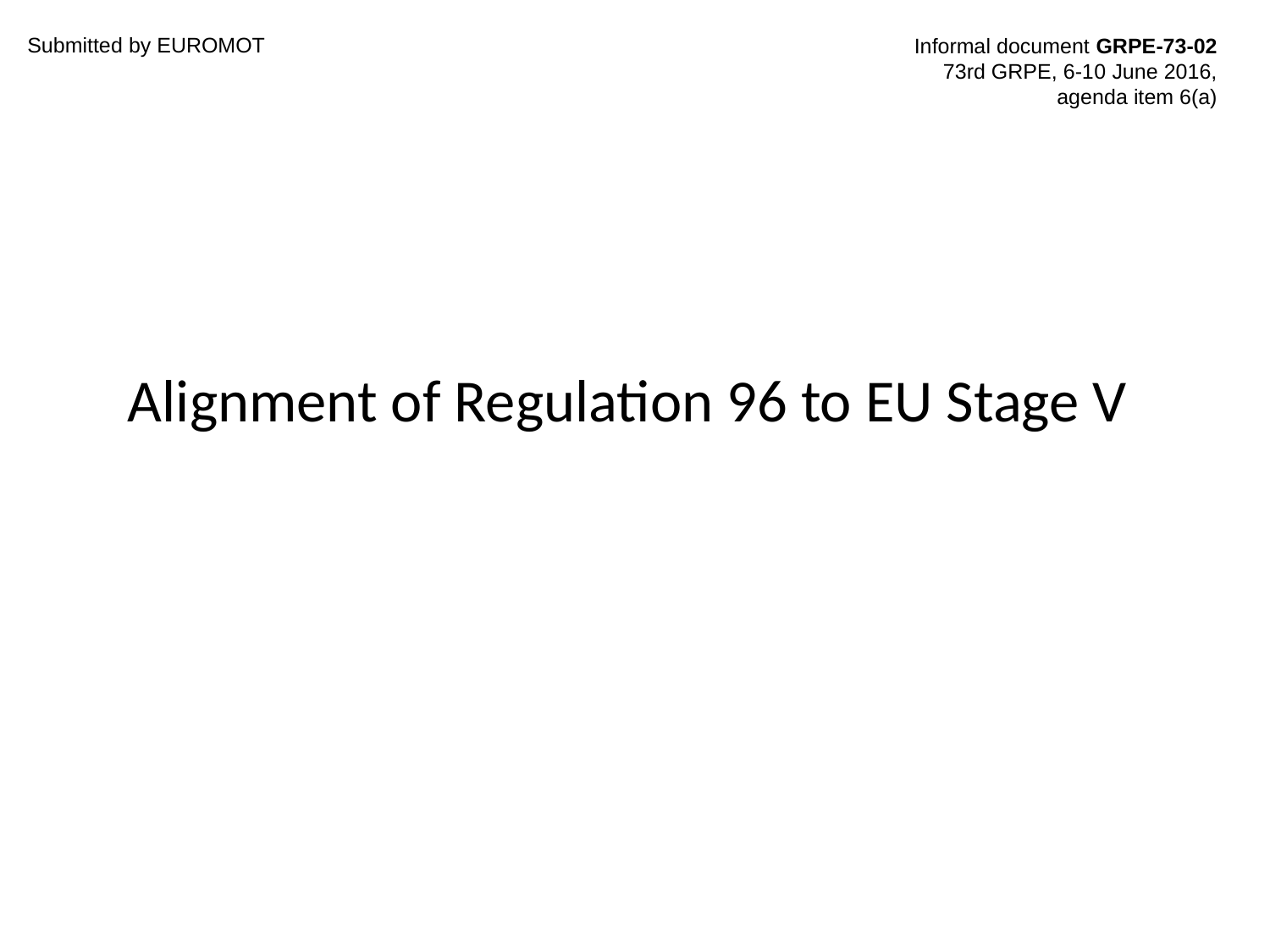

Informal document GRPE-73-02
73rd GRPE, 6-10 June 2016,
agenda item 6(a)
Submitted by EUROMOT
# Alignment of Regulation 96 to EU Stage V